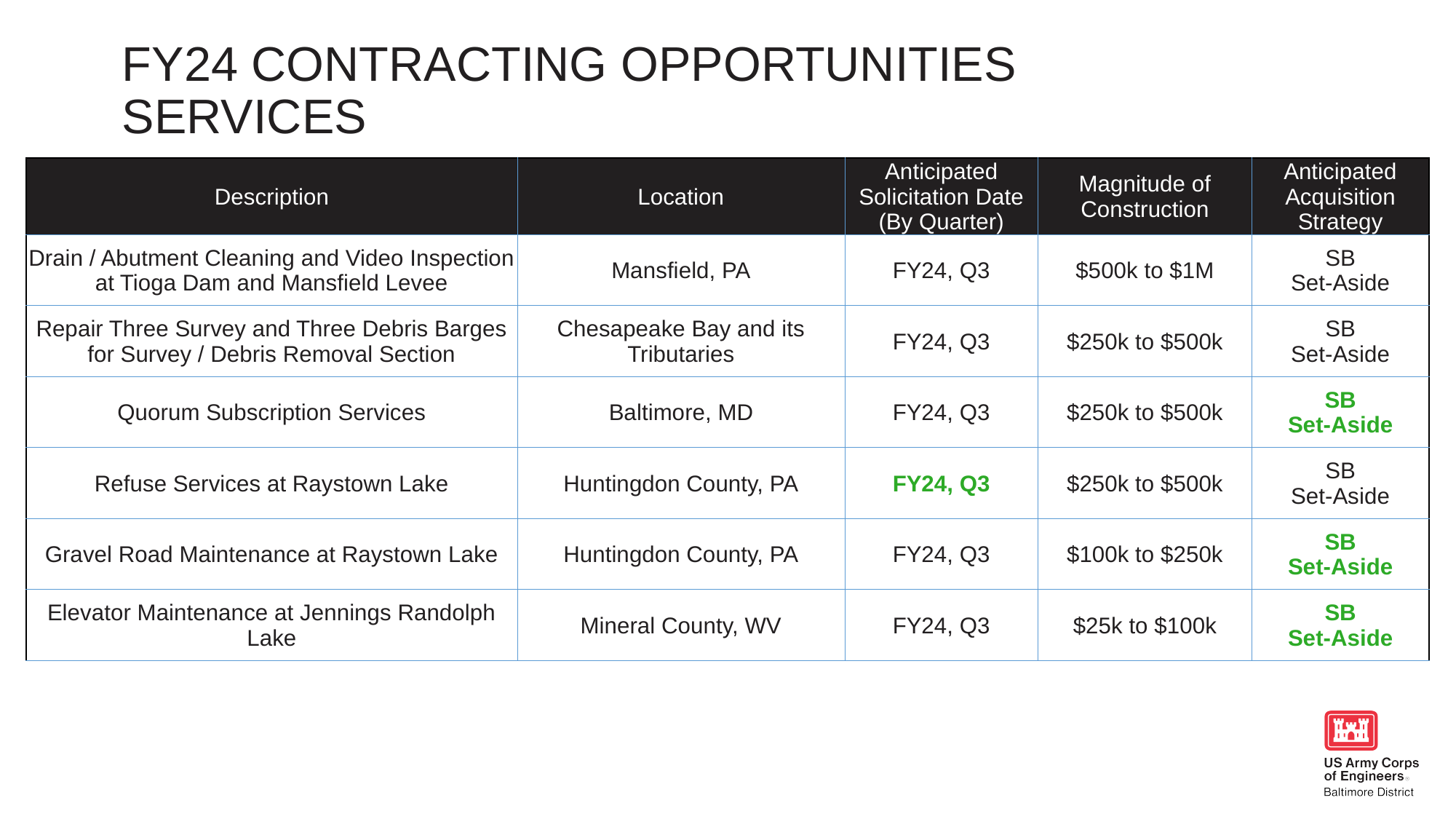

Fy24 contracting opportunities
Services

| Description | Location | Anticipated Solicitation Date (By Quarter) | Magnitude of Construction | Anticipated Acquisition Strategy |
| --- | --- | --- | --- | --- |
| Drain / Abutment Cleaning and Video Inspection at Tioga Dam and Mansfield Levee | Mansfield, PA | FY24, Q3 | $500k to $1M | SB Set-Aside |
| Repair Three Survey and Three Debris Barges for Survey / Debris Removal Section | Chesapeake Bay and its Tributaries | FY24, Q3 | $250k to $500k | SB Set-Aside |
| Quorum Subscription Services | Baltimore, MD | FY24, Q3 | $250k to $500k | SB Set-Aside |
| Refuse Services at Raystown Lake | Huntingdon County, PA | FY24, Q3 | $250k to $500k | SB Set-Aside |
| Gravel Road Maintenance at Raystown Lake | Huntingdon County, PA | FY24, Q3 | $100k to $250k | SB Set-Aside |
| Elevator Maintenance at Jennings Randolph Lake | Mineral County, WV | FY24, Q3 | $25k to $100k | SB Set-Aside |